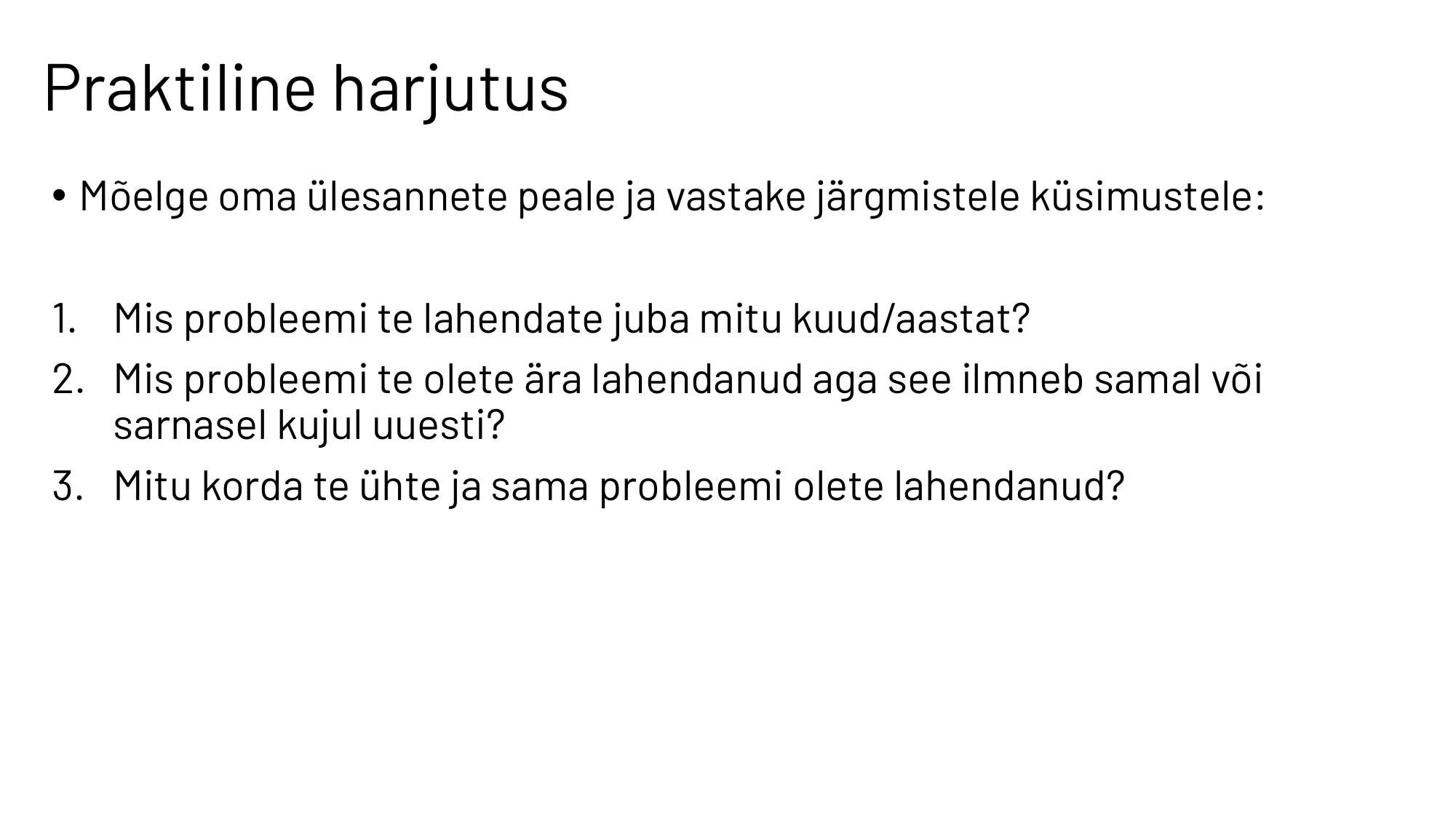

# Praktiline harjutus
Mõelge oma ülesannete peale ja vastake järgmistele küsimustele:

Mis probleemi te lahendate juba mitu kuud/aastat?
Mis probleemi te olete ära lahendanud aga see ilmneb samal või sarnasel kujul uuesti?
Mitu korda te ühte ja sama probleemi olete lahendanud?